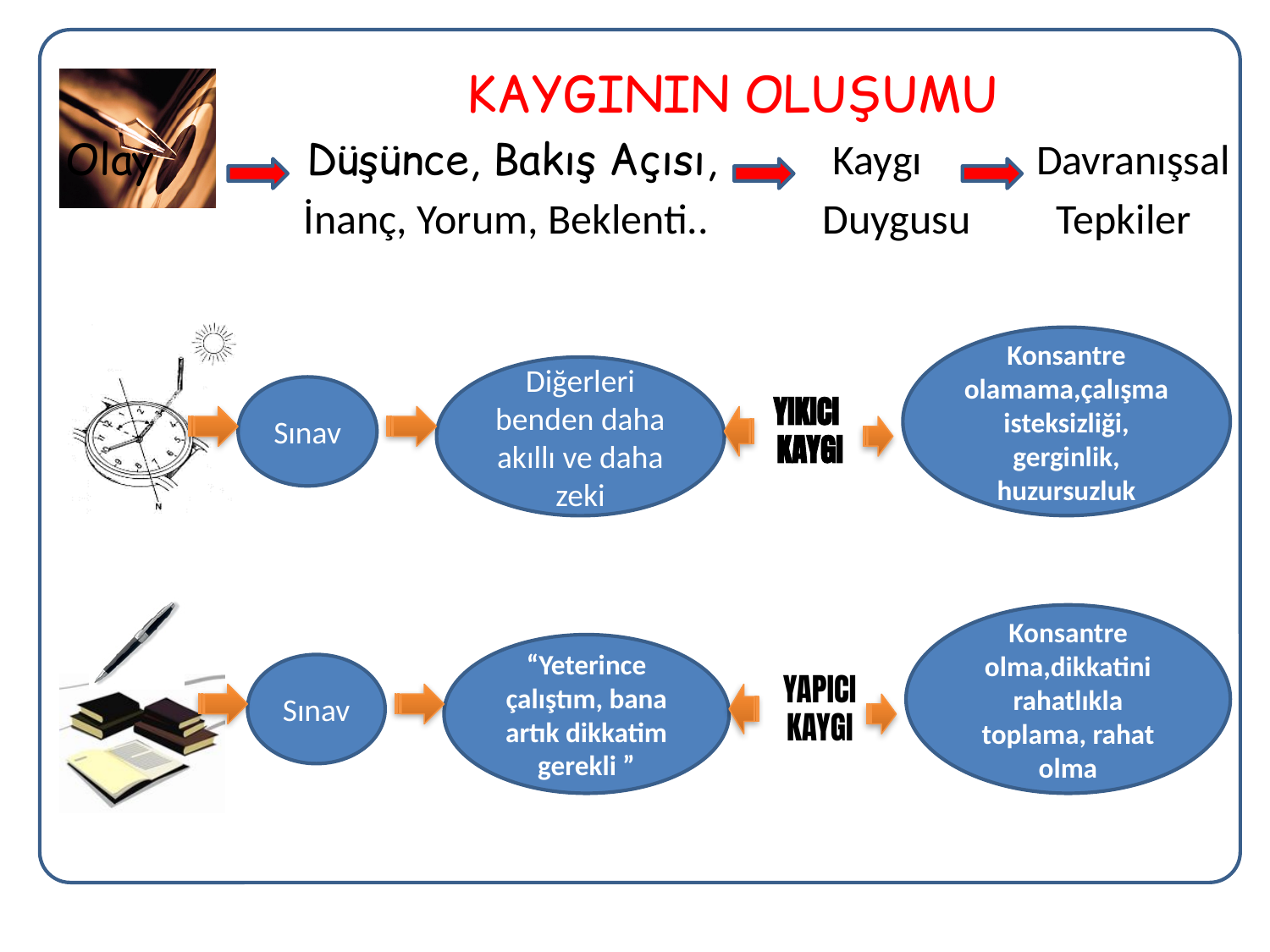

KAYGININ OLUŞUMU
Olay            Düşünce, Bakış Açısı,            Kaygı            Davranışsal
                         İnanç, Yorum, Beklenti..            Duygusu         Tepkiler

Konsantre olamama,çalışma isteksizliği, gerginlik, huzursuzluk
Diğerleri benden daha akıllı ve daha zeki
Sınav

YIKICI
KAYGI

Konsantre olma,dikkatini rahatlıkla toplama, rahat olma
“Yeterince çalıştım, bana artık dikkatim gerekli ”
Sınav

YAPICI
KAYGI